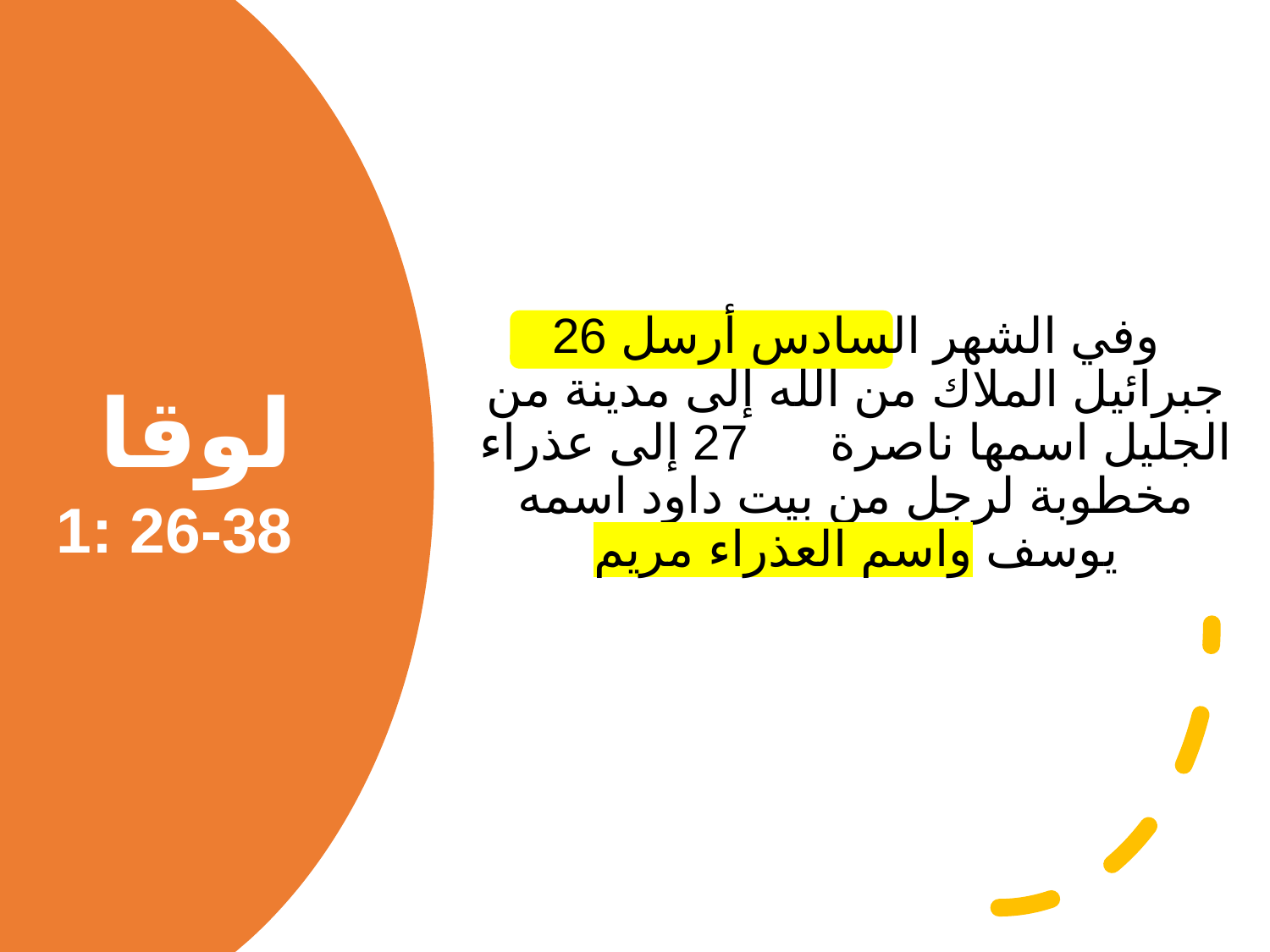

26 وفي الشهر السادس أرسل جبرائيل الملاك من الله إلى مدينة من الجليل اسمها ناصرة      27 إلى عذراء مخطوبة لرجل من بيت داود اسمه يوسف واسم العذراء مريم

لوقا
 1: 26-38